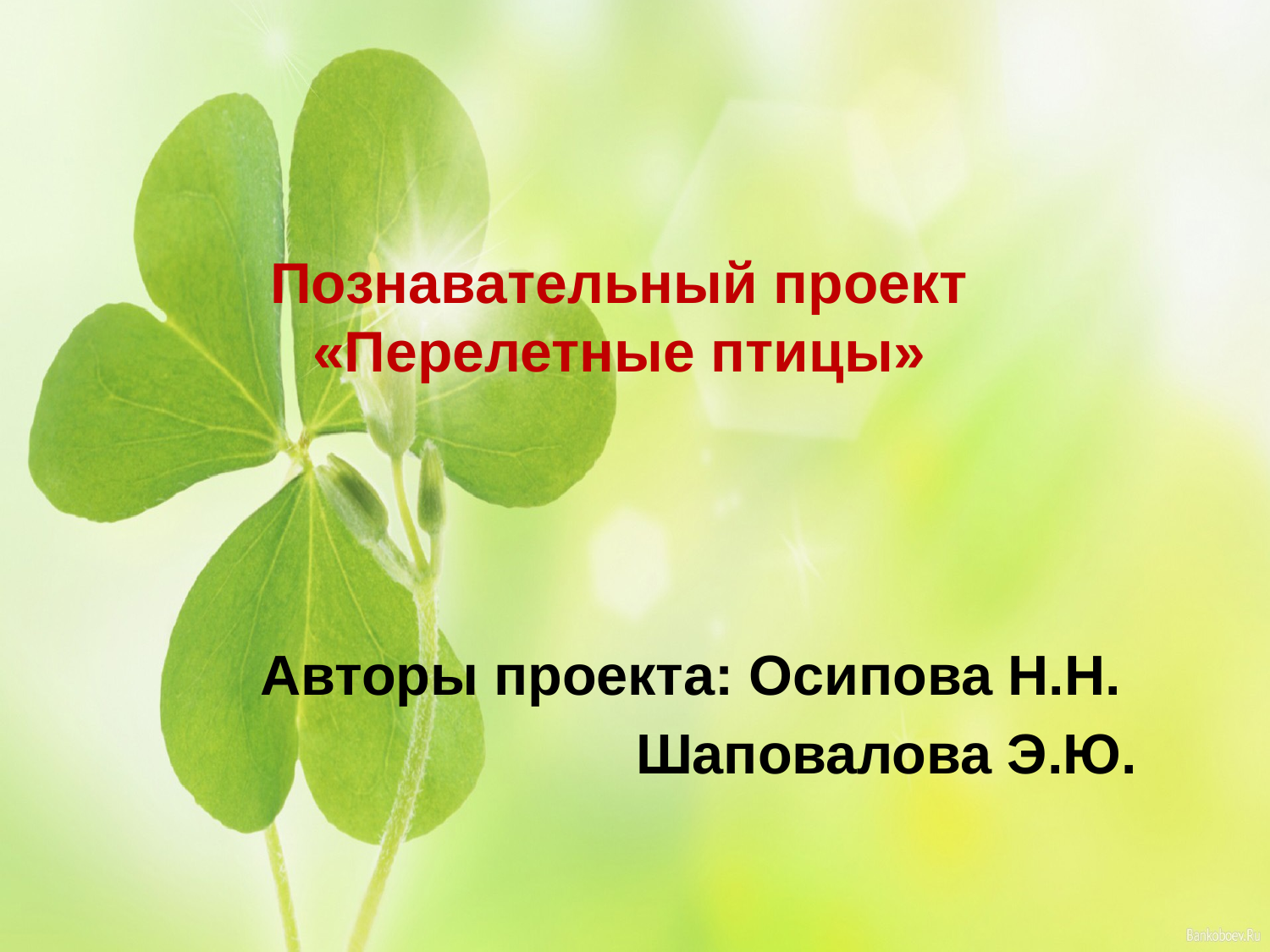

# Познавательный проект «Перелетные птицы»

 Авторы проекта: Осипова Н.Н.
Шаповалова Э.Ю.